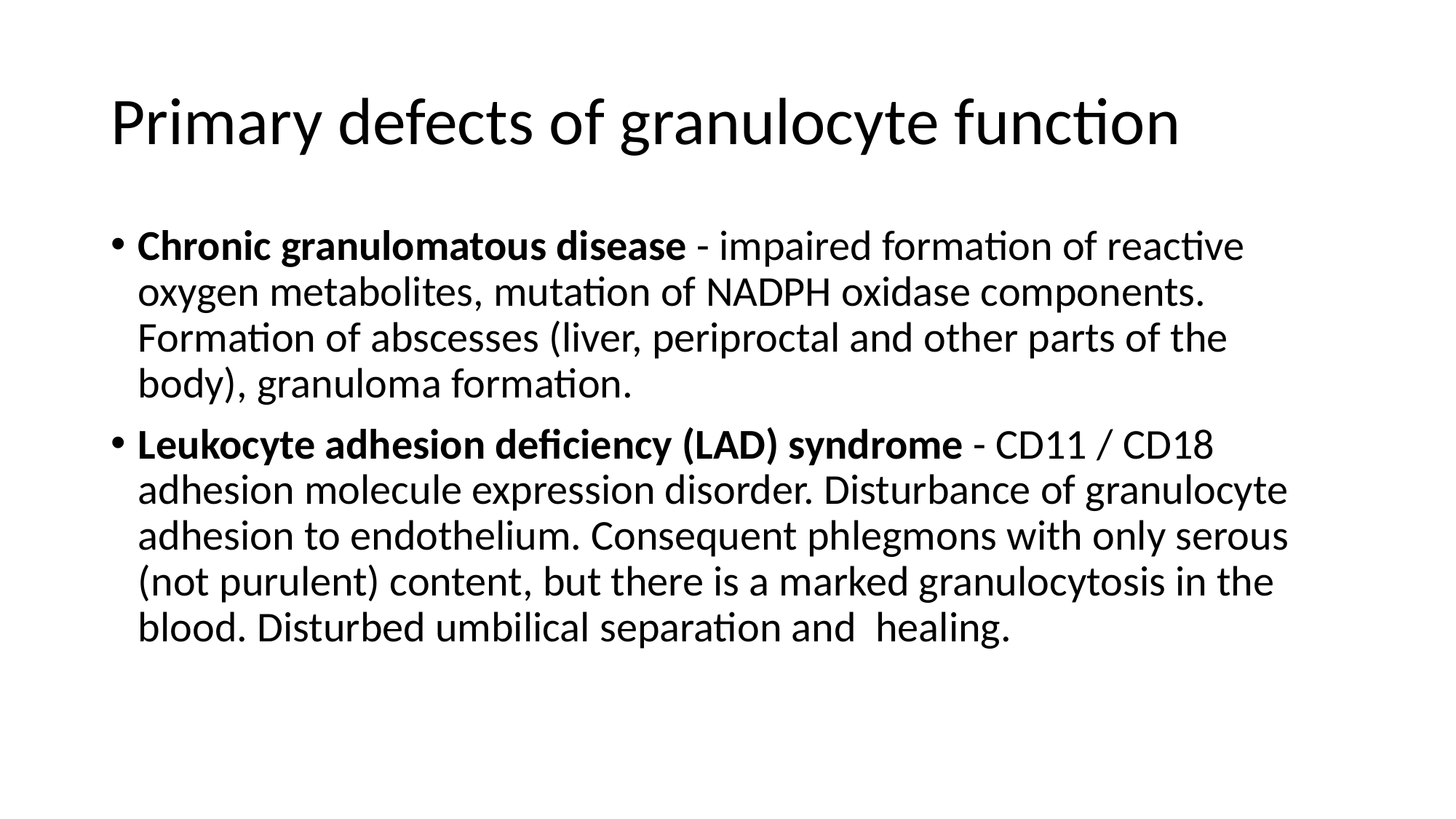

# Primary defects of granulocyte function
Chronic granulomatous disease - impaired formation of reactive oxygen metabolites, mutation of NADPH oxidase components. Formation of abscesses (liver, periproctal and other parts of the body), granuloma formation.
Leukocyte adhesion deficiency (LAD) syndrome - CD11 / CD18 adhesion molecule expression disorder. Disturbance of granulocyte adhesion to endothelium. Consequent phlegmons with only serous (not purulent) content, but there is a marked granulocytosis in the blood. Disturbed umbilical separation and  healing.